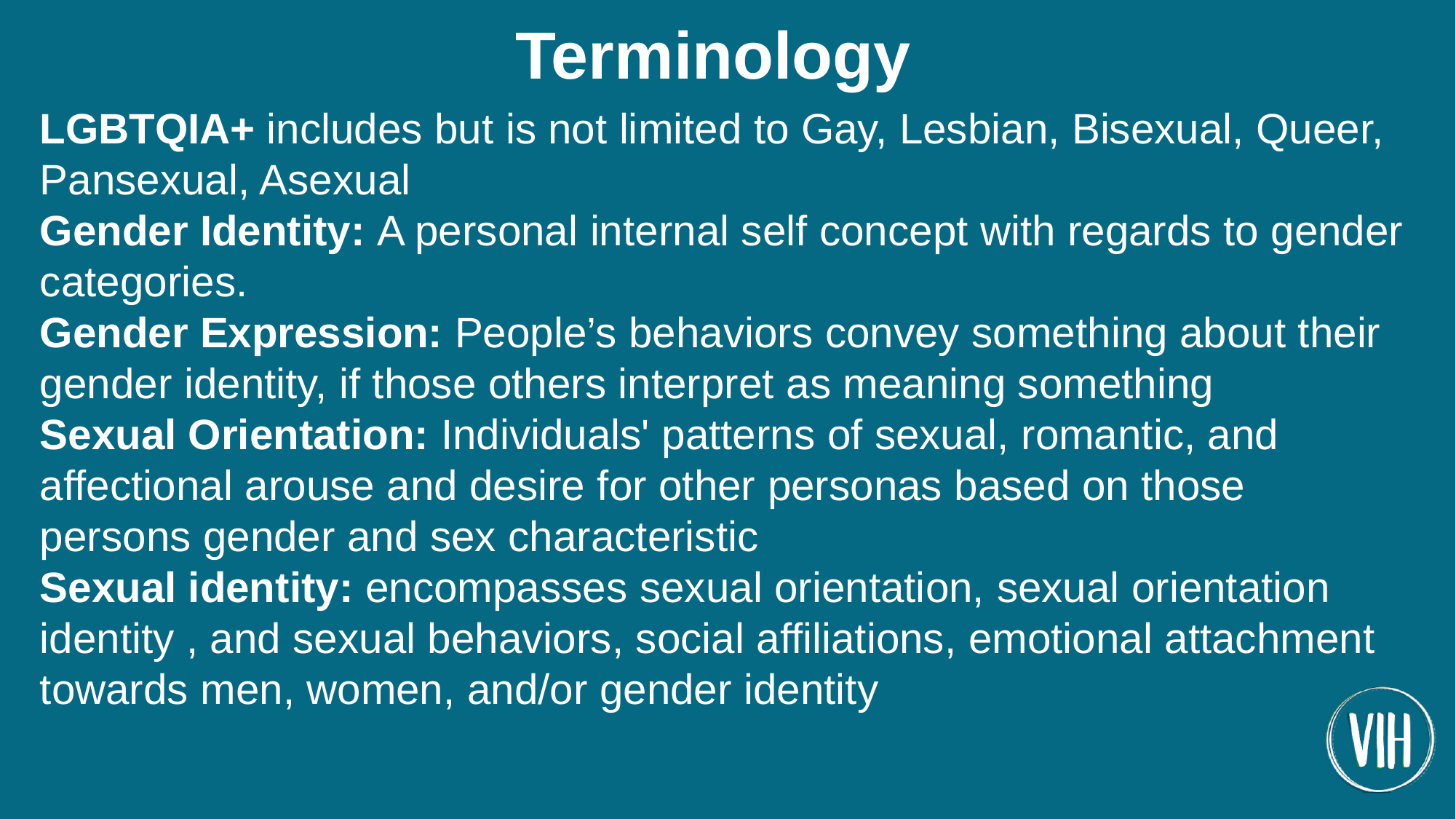

Terminology

LGBTQIA+ includes but is not limited to Gay, Lesbian, Bisexual, Queer, Pansexual, Asexual
Gender Identity: A personal internal self concept with regards to gender categories.
Gender Expression: People’s behaviors convey something about their gender identity, if those others interpret as meaning something
Sexual Orientation: Individuals' patterns of sexual, romantic, and affectional arouse and desire for other personas based on those persons gender and sex characteristic
Sexual identity: encompasses sexual orientation, sexual orientation identity , and sexual behaviors, social affiliations, emotional attachment towards men, women, and/or gender identity